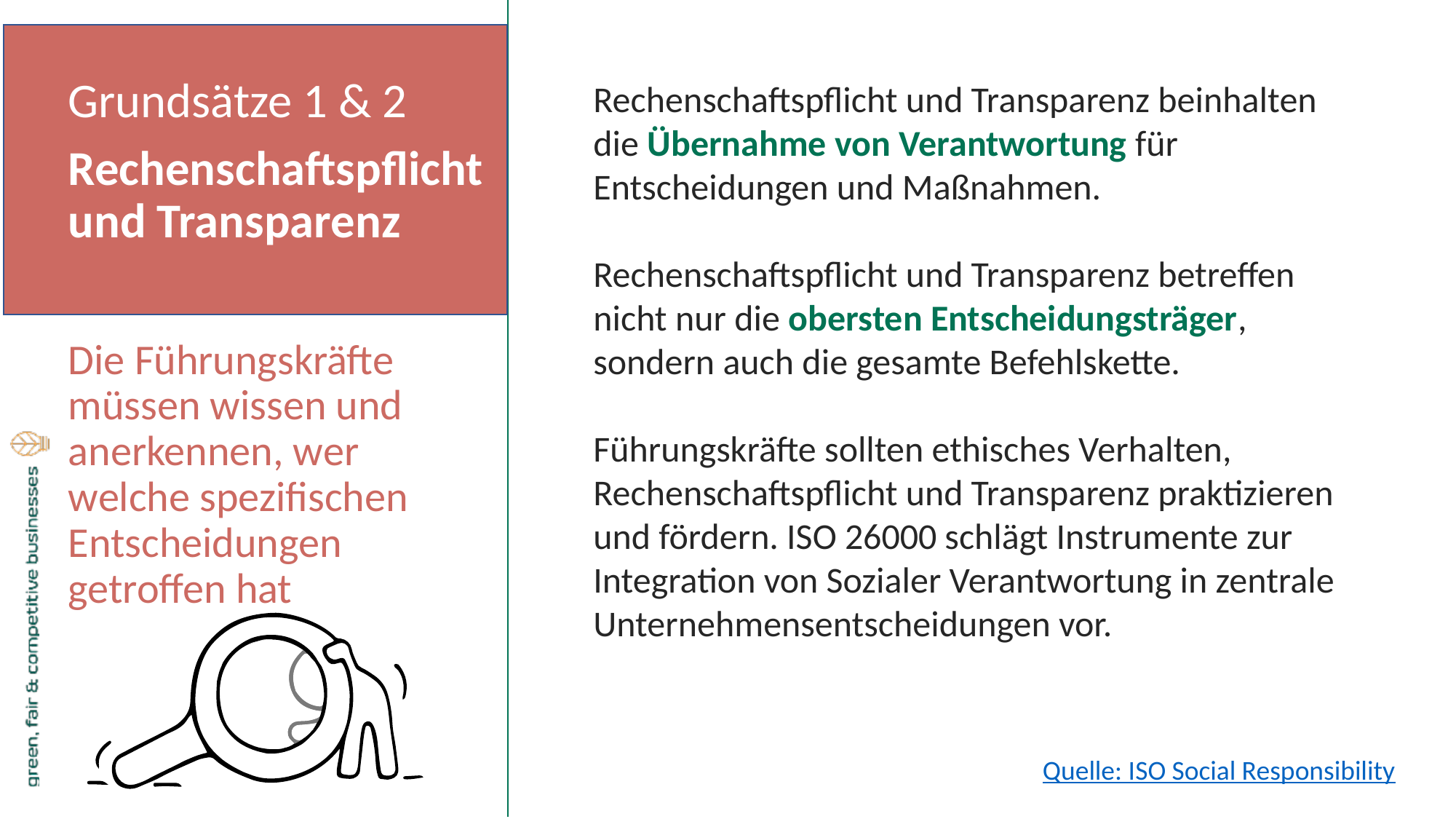

Grundsätze 1 & 2
Rechenschaftspflicht und Transparenz

Die Führungskräfte müssen wissen und anerkennen, wer welche spezifischen Entscheidungen getroffen hat

Rechenschaftspflicht und Transparenz beinhalten die Übernahme von Verantwortung für Entscheidungen und Maßnahmen.

Rechenschaftspflicht und Transparenz betreffen nicht nur die obersten Entscheidungsträger, sondern auch die gesamte Befehlskette.

Führungskräfte sollten ethisches Verhalten, Rechenschaftspflicht und Transparenz praktizieren und fördern. ISO 26000 schlägt Instrumente zur Integration von Sozialer Verantwortung in zentrale Unternehmensentscheidungen vor.

Quelle: ISO Social Responsibility